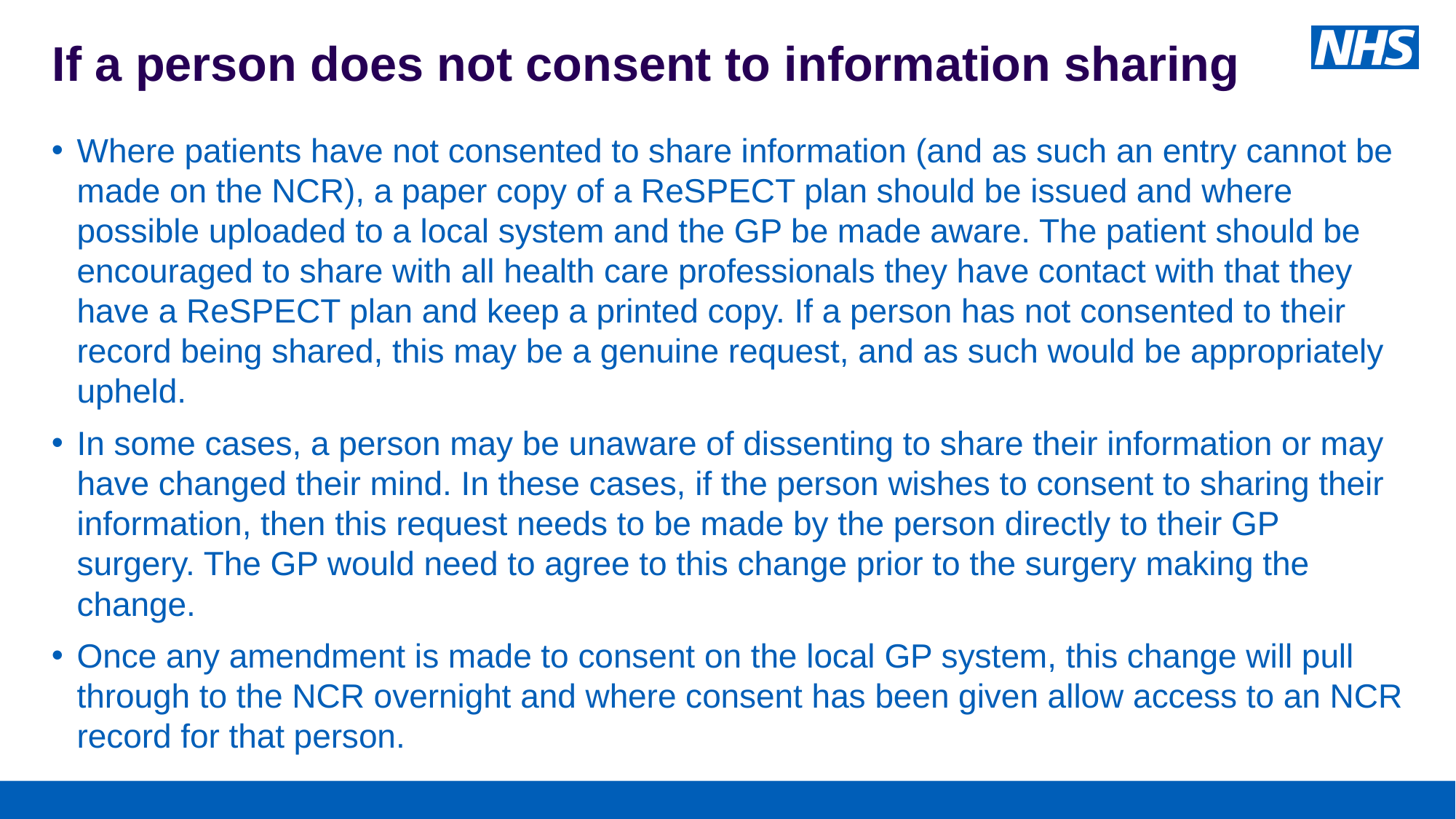

# If a person does not consent to information sharing
Where patients have not consented to share information (and as such an entry cannot be made on the NCR), a paper copy of a ReSPECT plan should be issued and where possible uploaded to a local system and the GP be made aware. The patient should be encouraged to share with all health care professionals they have contact with that they have a ReSPECT plan and keep a printed copy. If a person has not consented to their record being shared, this may be a genuine request, and as such would be appropriately upheld.
In some cases, a person may be unaware of dissenting to share their information or may have changed their mind. In these cases, if the person wishes to consent to sharing their information, then this request needs to be made by the person directly to their GP surgery. The GP would need to agree to this change prior to the surgery making the change.
Once any amendment is made to consent on the local GP system, this change will pull through to the NCR overnight and where consent has been given allow access to an NCR record for that person.